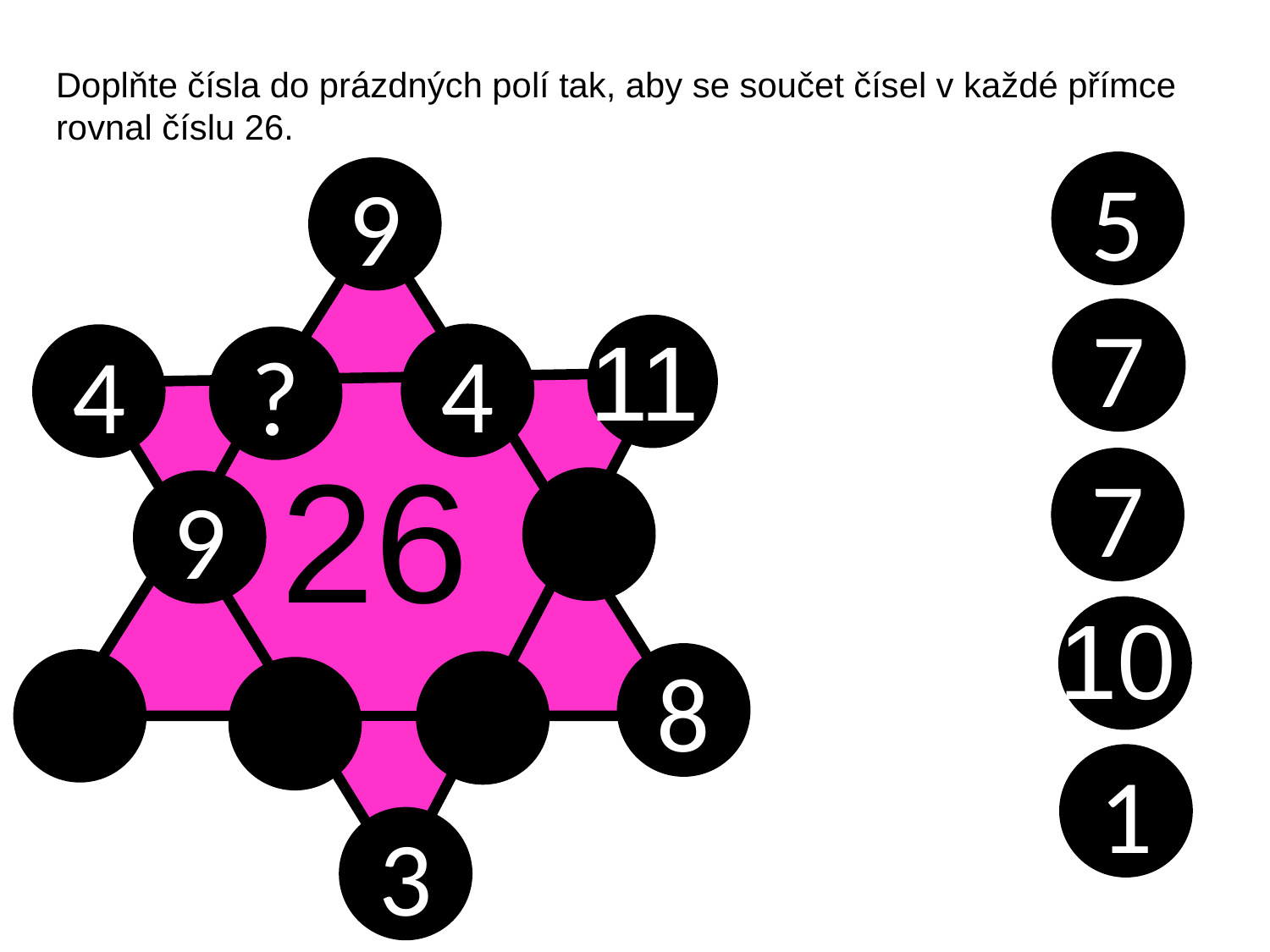

Doplňte čísla do prázdných polí tak, aby se součet čísel v každé přímce
rovnal číslu 26.
5
9

7
11

4
4
?
26
7

9
10

8

1
3